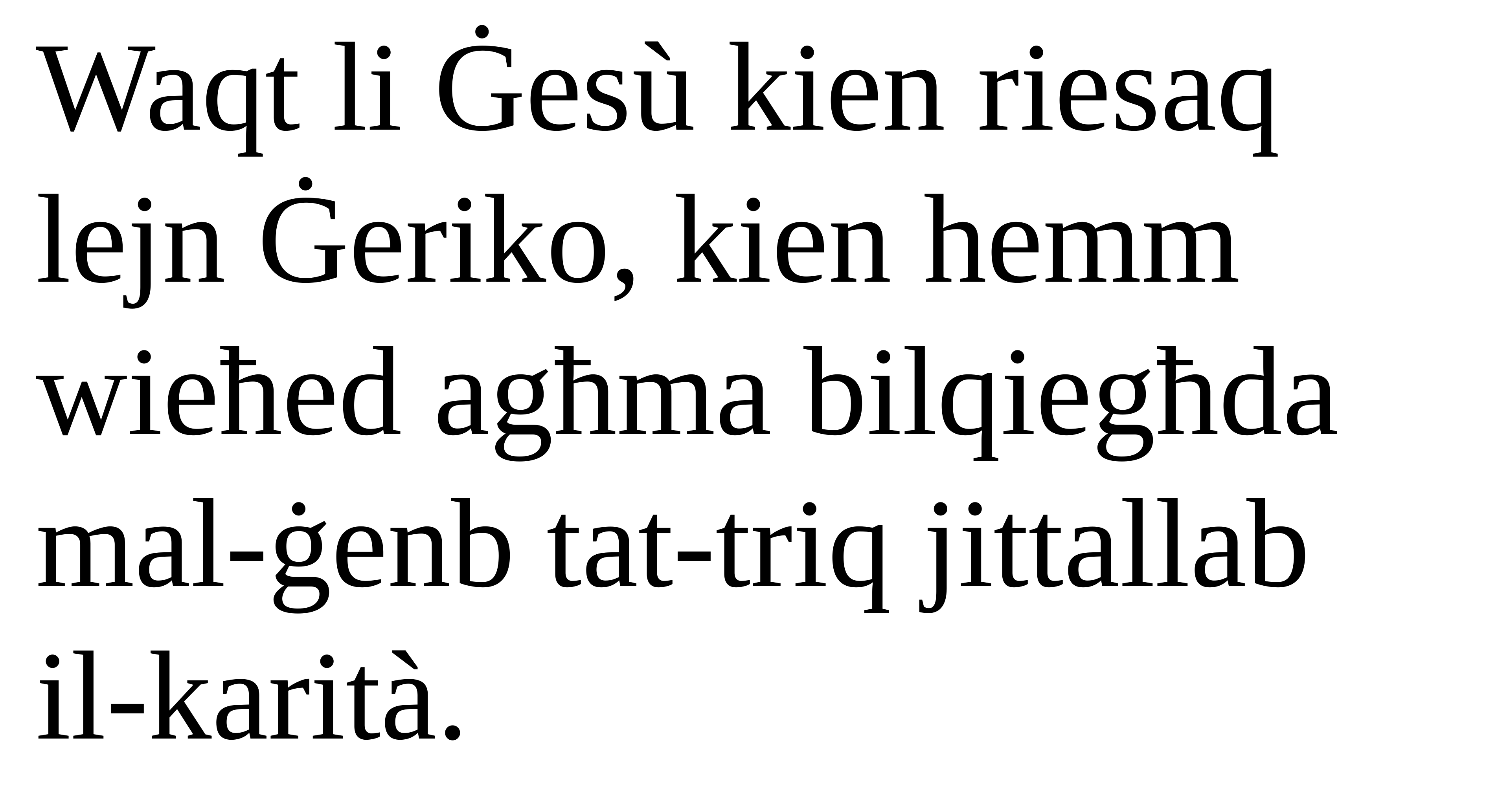

Waqt li Ġesù kien riesaq
lejn Ġeriko, kien hemm wieħed agħma bilqiegħda mal-ġenb tat-triq jittallab
il-karità.